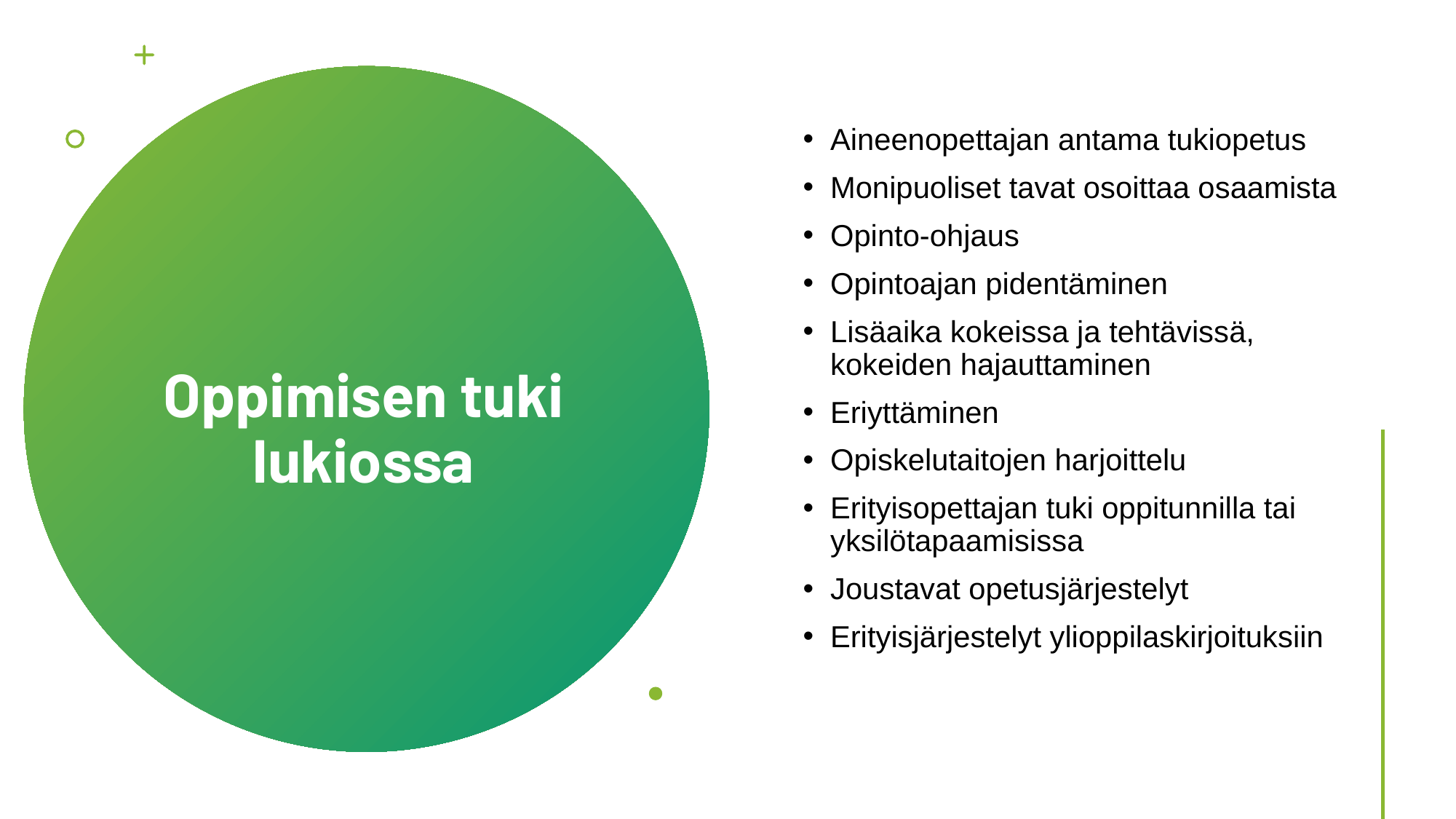

Aineenopettajan antama tukiopetus
Monipuoliset tavat osoittaa osaamista
Opinto-ohjaus
Opintoajan pidentäminen
Lisäaika kokeissa ja tehtävissä, kokeiden hajauttaminen
Eriyttäminen
Opiskelutaitojen harjoittelu
Erityisopettajan tuki oppitunnilla tai yksilötapaamisissa
Joustavat opetusjärjestelyt
Erityisjärjestelyt ylioppilaskirjoituksiin

# Oppimisen tuki lukiossa